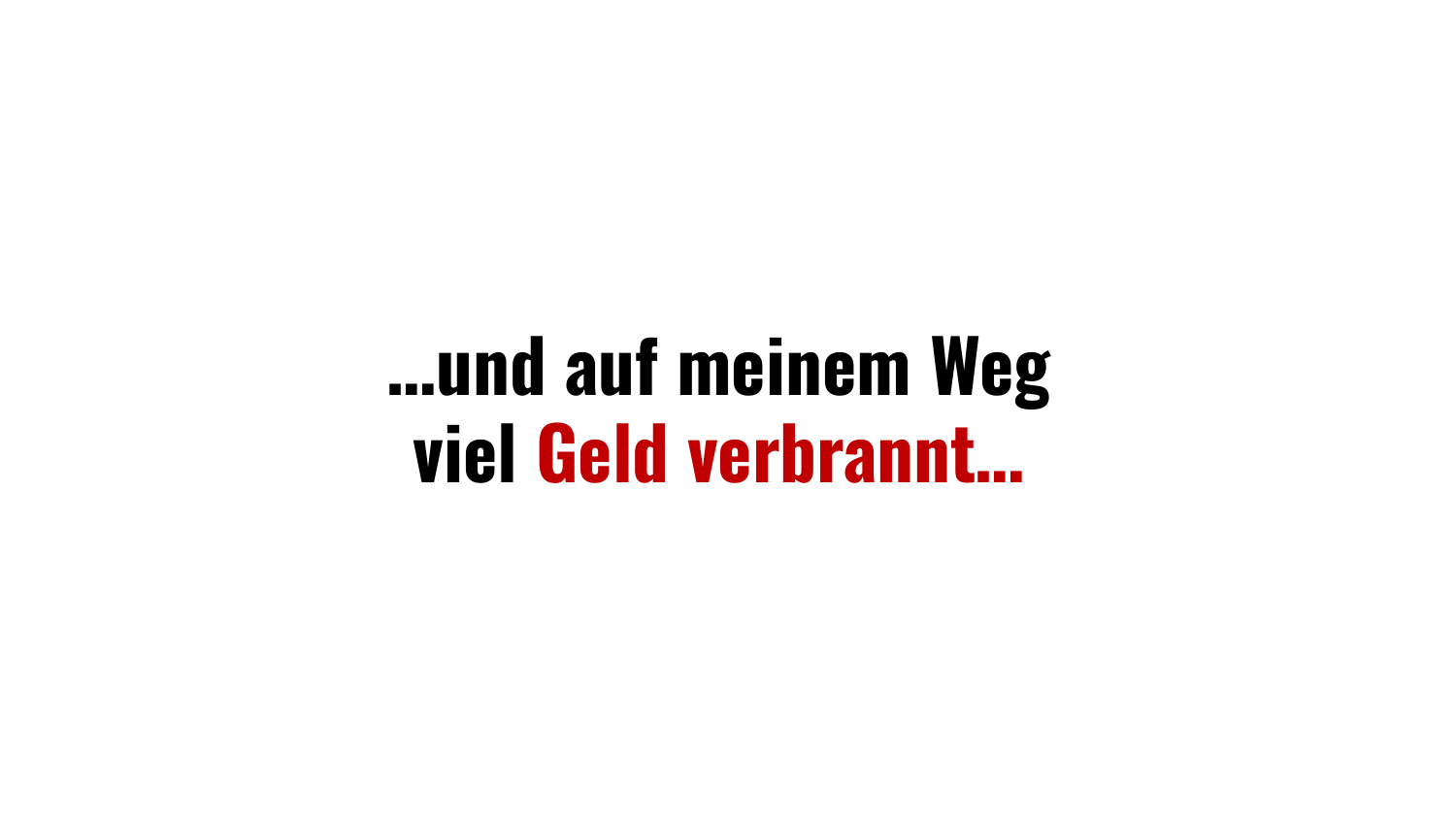

# …und auf meinem Weg viel Geld verbrannt…